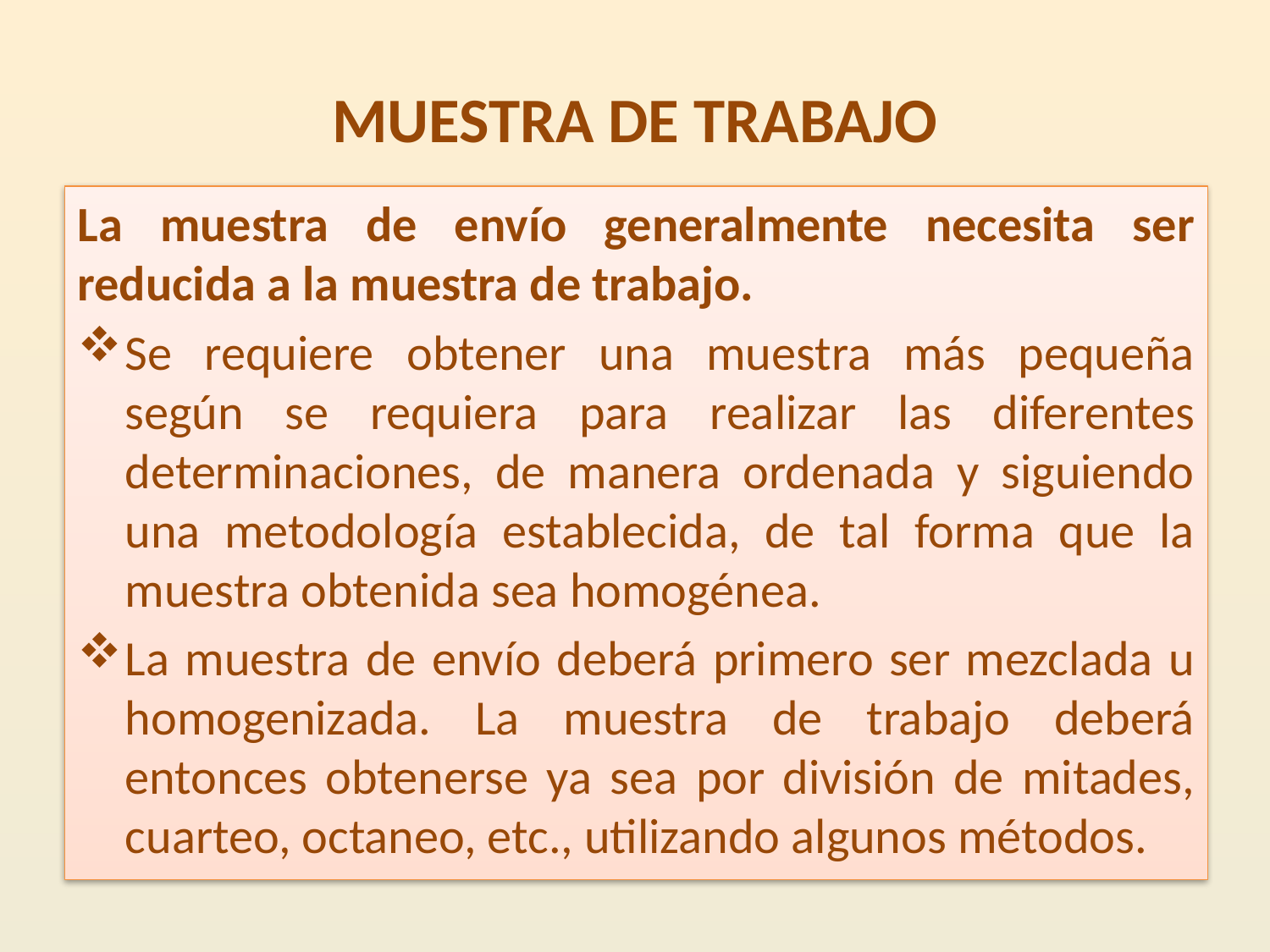

# MUESTRA DE TRABAJO
La muestra de envío generalmente necesita ser reducida a la muestra de trabajo.
Se requiere obtener una muestra más pequeña según se requiera para realizar las diferentes determinaciones, de manera ordenada y siguiendo una metodología establecida, de tal forma que la muestra obtenida sea homogénea.
La muestra de envío deberá primero ser mezclada u homogenizada. La muestra de trabajo deberá entonces obtenerse ya sea por división de mitades, cuarteo, octaneo, etc., utilizando algunos métodos.